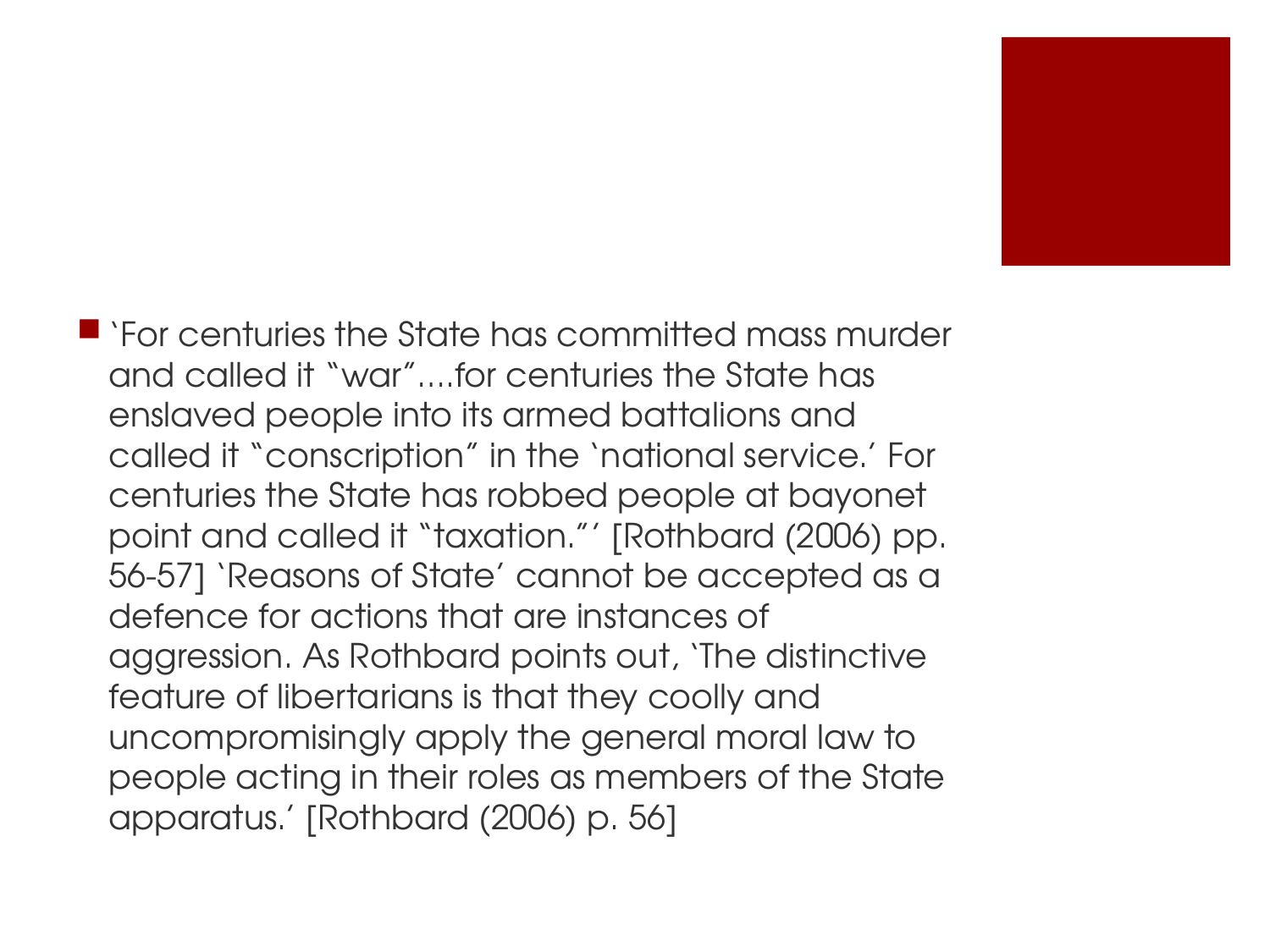

#
‘For centuries the State has committed mass murder and called it “war”….for centuries the State has enslaved people into its armed battalions and called it “conscription” in the ‘national service.’ For centuries the State has robbed people at bayonet point and called it “taxation.”’ [Rothbard (2006) pp. 56-57] ‘Reasons of State’ cannot be accepted as a defence for actions that are instances of aggression. As Rothbard points out, ‘The distinctive feature of libertarians is that they coolly and uncompromisingly apply the general moral law to people acting in their roles as members of the State apparatus.’ [Rothbard (2006) p. 56]